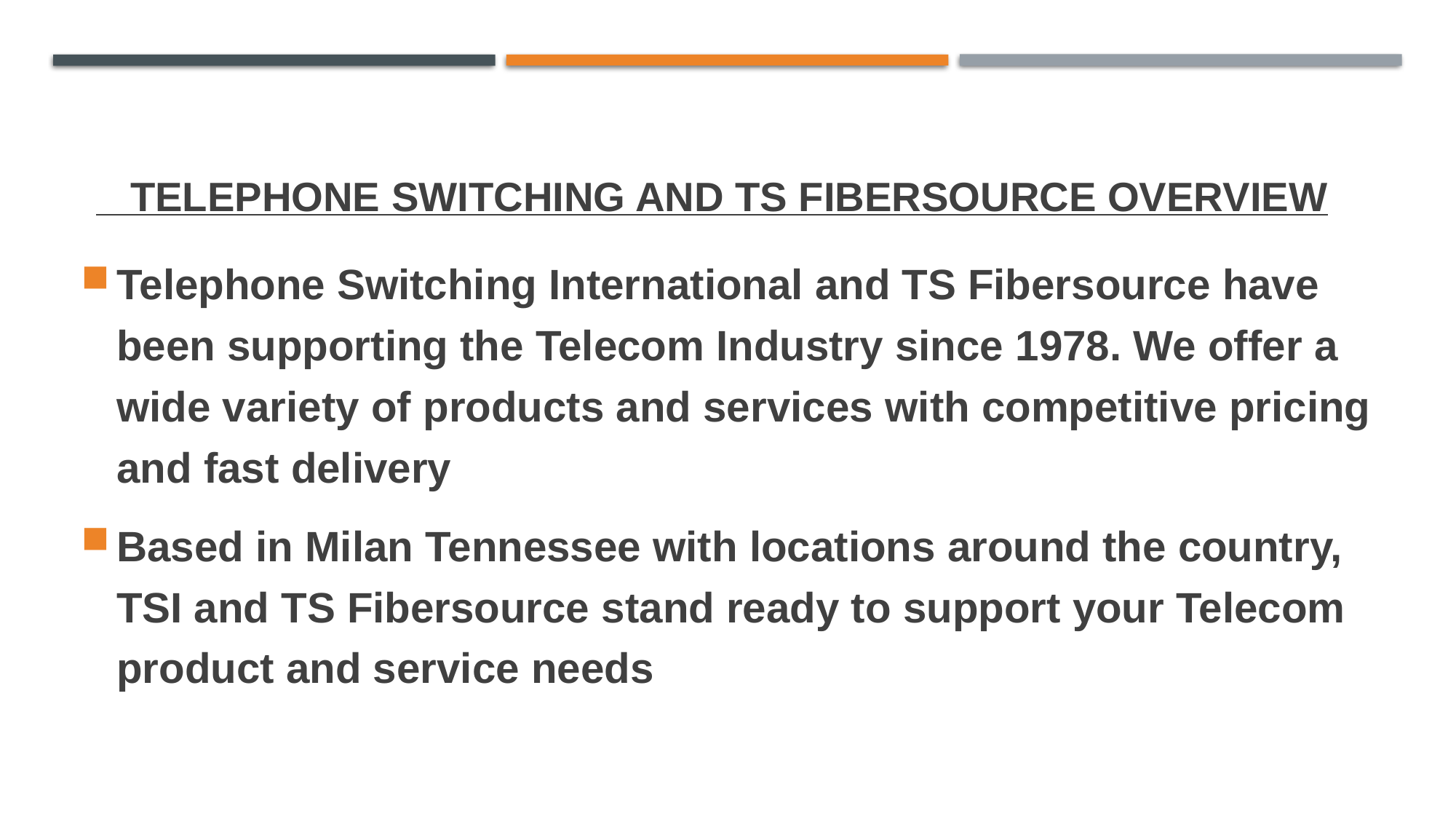

# Telephone Switching and TS Fibersource Overview
Telephone Switching International and TS Fibersource have been supporting the Telecom Industry since 1978. We offer a wide variety of products and services with competitive pricing and fast delivery
Based in Milan Tennessee with locations around the country, TSI and TS Fibersource stand ready to support your Telecom product and service needs